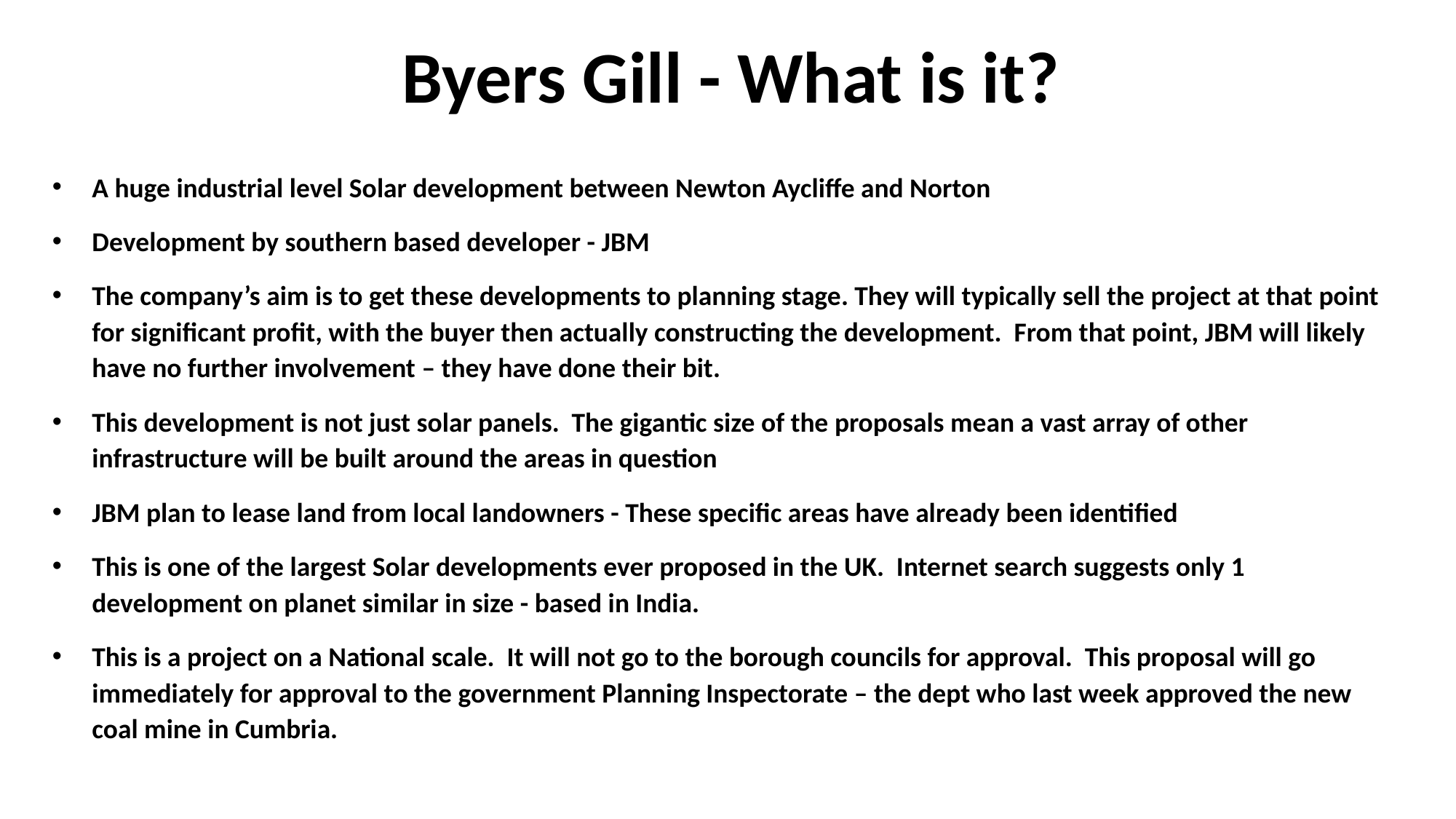

# Byers Gill - What is it?
A huge industrial level Solar development between Newton Aycliffe and Norton
Development by southern based developer - JBM
The company’s aim is to get these developments to planning stage. They will typically sell the project at that point for significant profit, with the buyer then actually constructing the development.  From that point, JBM will likely have no further involvement – they have done their bit.
This development is not just solar panels.  The gigantic size of the proposals mean a vast array of other infrastructure will be built around the areas in question
JBM plan to lease land from local landowners - These specific areas have already been identified
This is one of the largest Solar developments ever proposed in the UK.  Internet search suggests only 1 development on planet similar in size - based in India.
This is a project on a National scale.  It will not go to the borough councils for approval.  This proposal will go immediately for approval to the government Planning Inspectorate – the dept who last week approved the new coal mine in Cumbria.